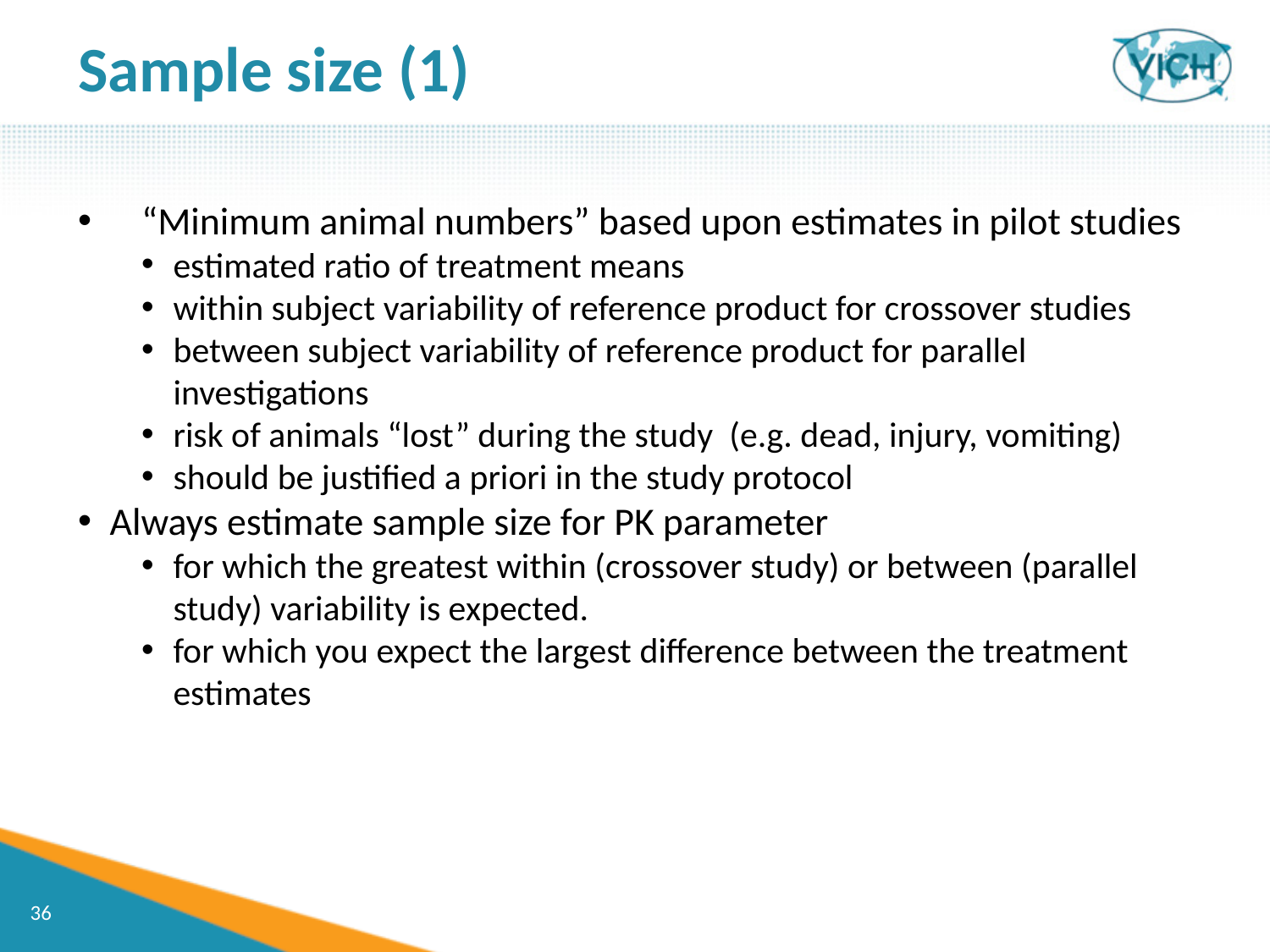

Sample size (1)
“Minimum animal numbers” based upon estimates in pilot studies
estimated ratio of treatment means
within subject variability of reference product for crossover studies
between subject variability of reference product for parallel investigations
risk of animals “lost” during the study  (e.g. dead, injury, vomiting)
should be justified a priori in the study protocol
Always estimate sample size for PK parameter
for which the greatest within (crossover study) or between (parallel study) variability is expected.
for which you expect the largest difference between the treatment estimates